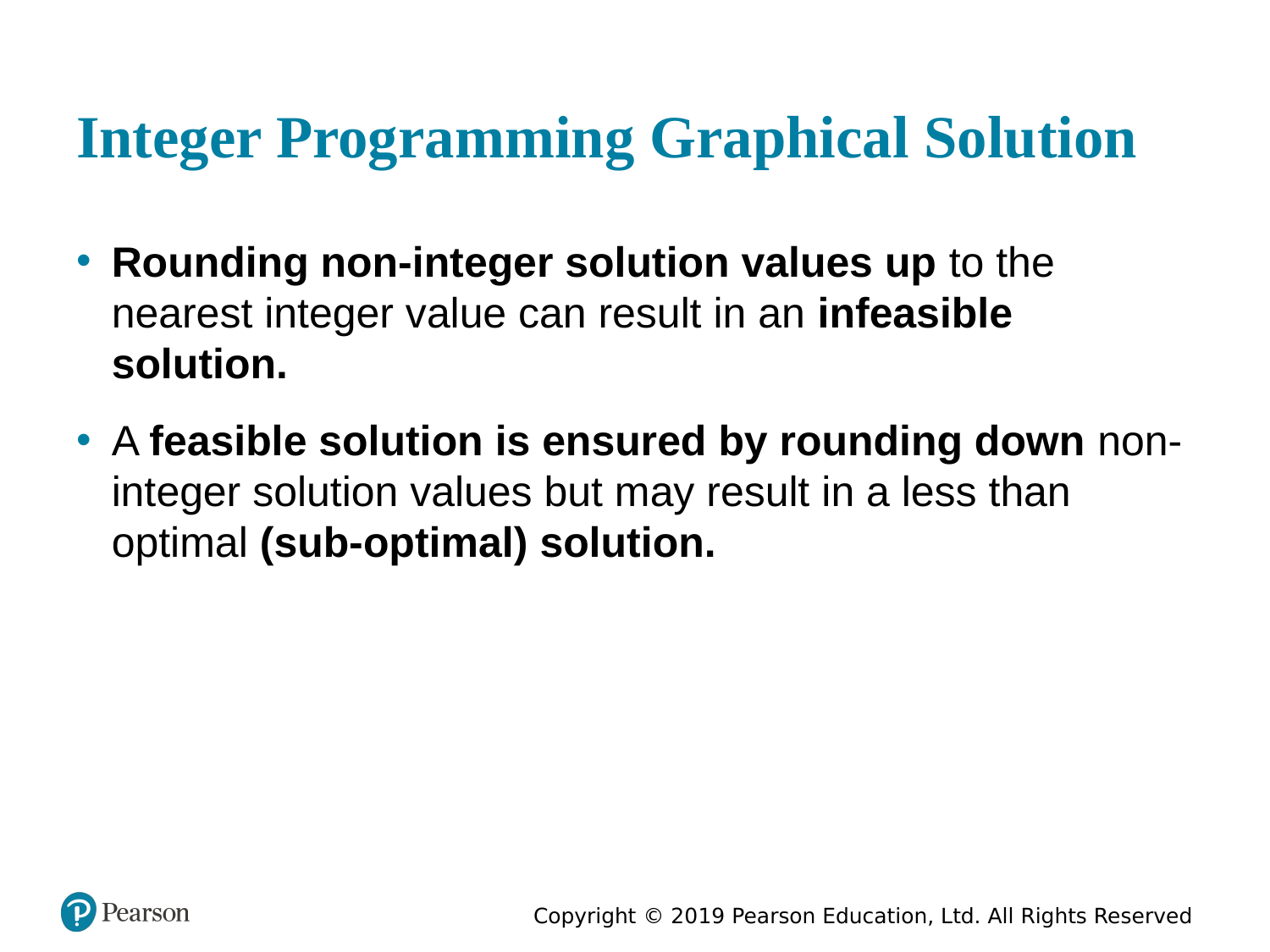

# Integer Programming Graphical Solution
Rounding non-integer solution values up to the nearest integer value can result in an infeasible solution.
A feasible solution is ensured by rounding down non-integer solution values but may result in a less than optimal (sub-optimal) solution.